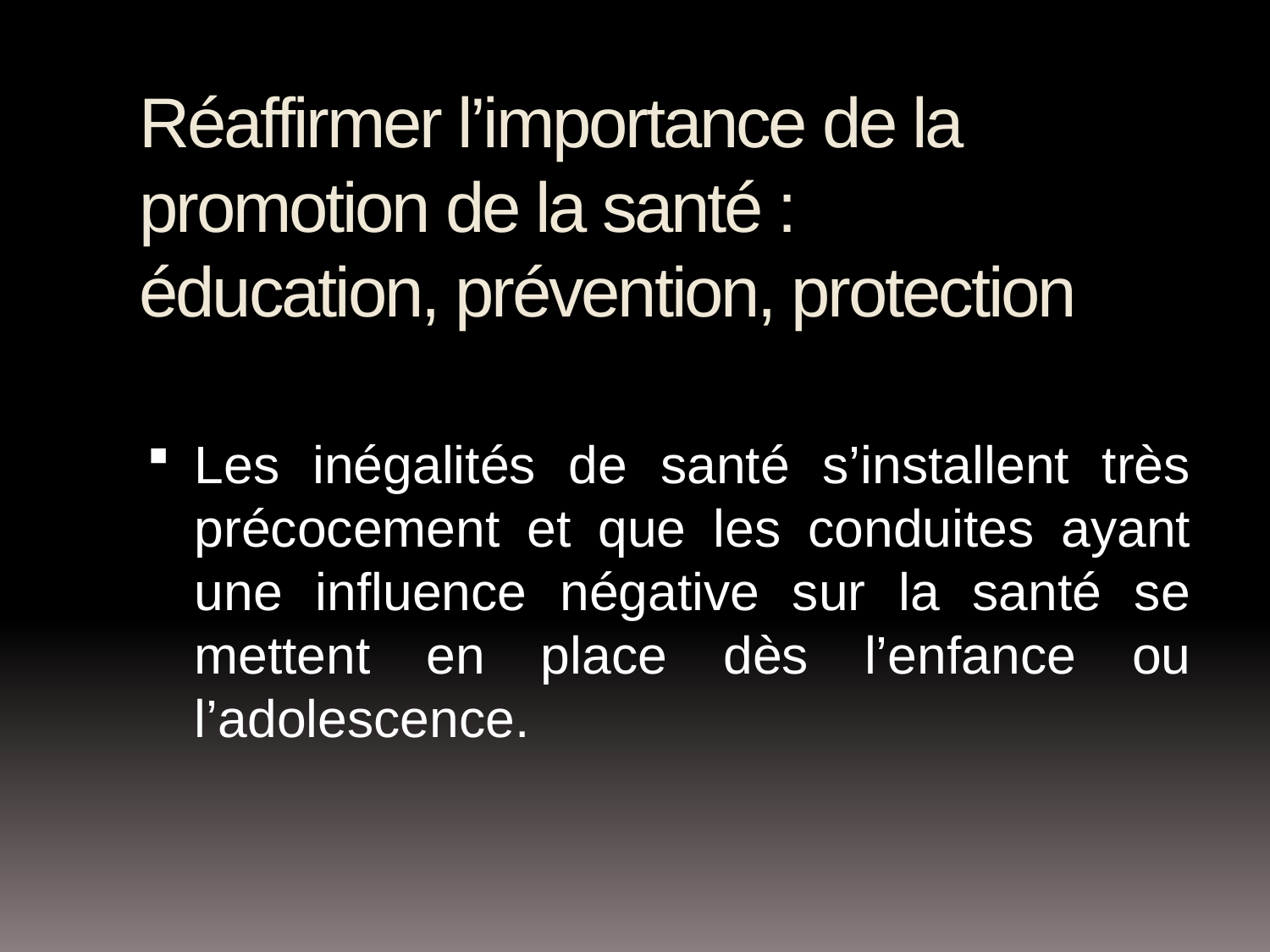

# Réaffirmer l’importance de la promotion de la santé : éducation, prévention, protection
Les inégalités de santé s’installent très précocement et que les conduites ayant une influence négative sur la santé se mettent en place dès l’enfance ou l’adolescence.